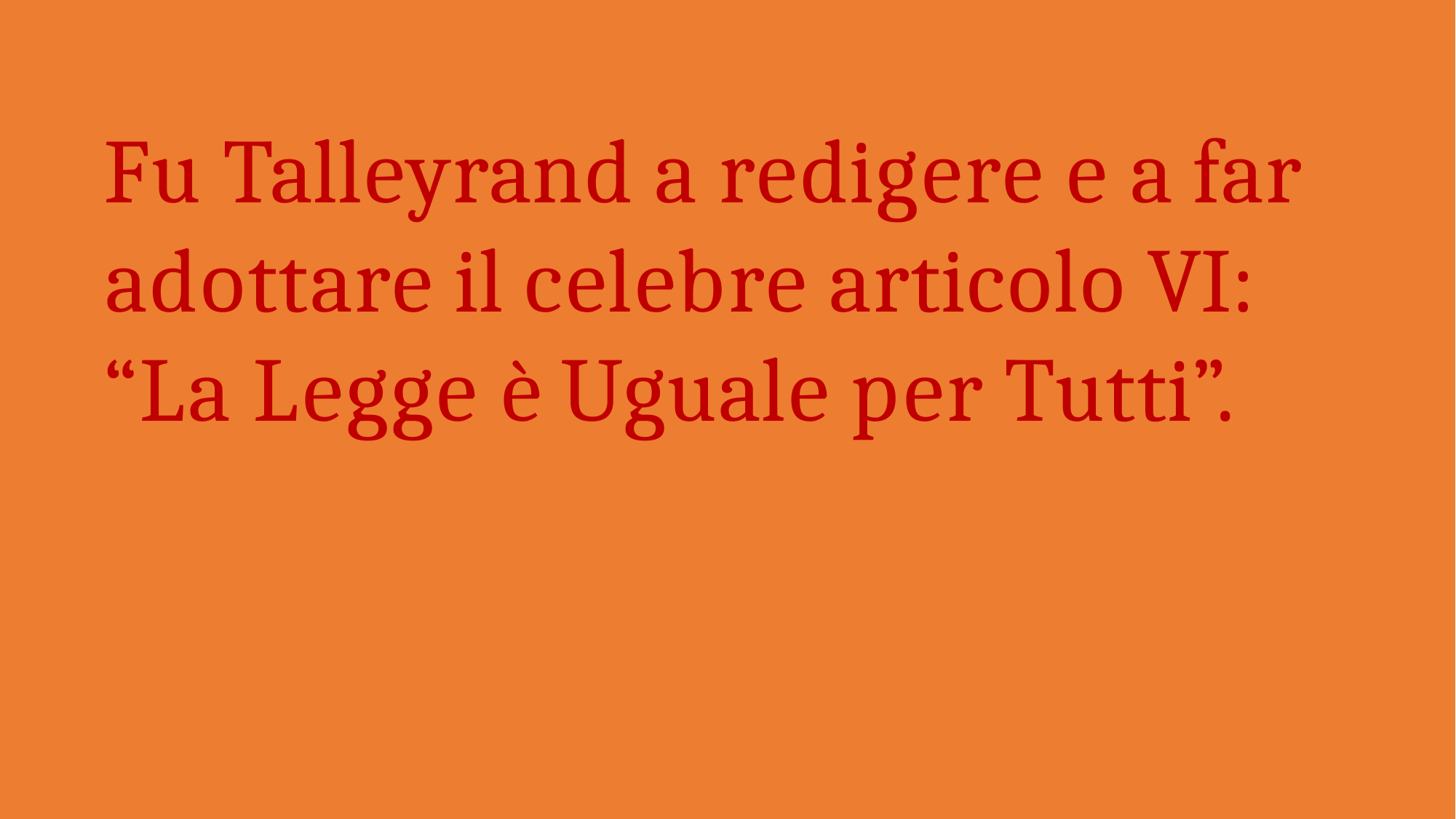

Fu Talleyrand a redigere e a far adottare il celebre articolo VI:
“La Legge è Uguale per Tutti”.